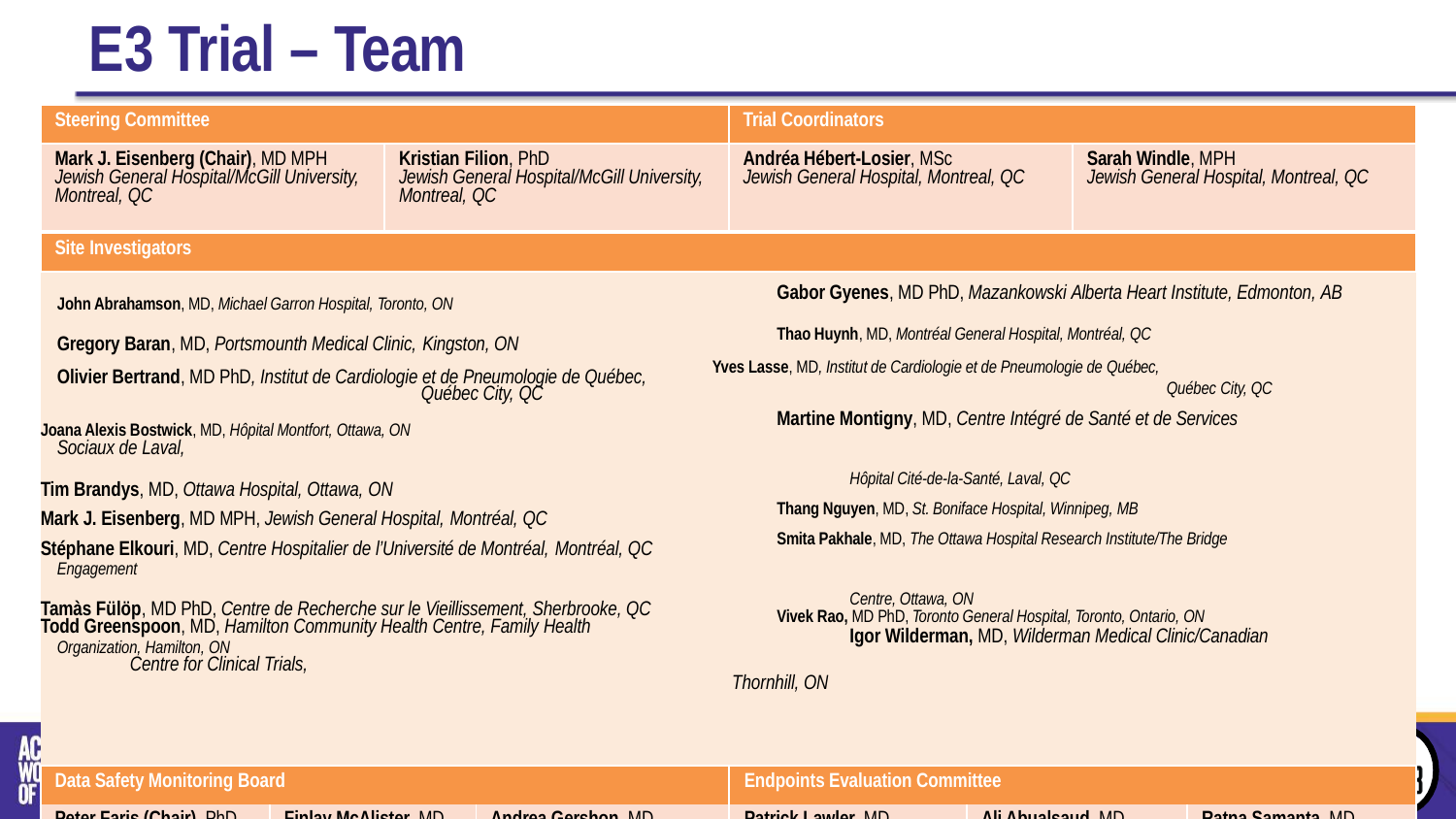

# E3 Trial – Team

| Steering Committee |  |  |  | Trial Coordinators |  |  |  |
| --- | --- | --- | --- | --- | --- | --- | --- |
| Mark J. Eisenberg (Chair), MD MPH Jewish General Hospital/McGill University, Montreal, QC |  | Kristian Filion, PhD Jewish General Hospital/McGill University, Montreal, QC |  | Andréa Hébert-Losier, MSc Jewish General Hospital, Montreal, QC |  | Sarah Windle, MPH Jewish General Hospital, Montreal, QC |  |
| Site Investigators |  |  |  |  |  |  |  |
| John Abrahamson, MD, Michael Garron Hospital, Toronto, ON Gabor Gyenes, MD PhD, Mazankowski Alberta Heart Institute, Edmonton, AB Gregory Baran, MD, Portsmounth Medical Clinic, Kingston, ON Thao Huynh, MD, Montréal General Hospital, Montréal, QC Olivier Bertrand, MD PhD, Institut de Cardiologie et de Pneumologie de Québec, Yves Lasse, MD, Institut de Cardiologie et de Pneumologie de Québec, Québec City, QC Québec City, QC Joana Alexis Bostwick, MD, Hôpital Montfort, Ottawa, ON Martine Montigny, MD, Centre Intégré de Santé et de Services Sociaux de Laval, Tim Brandys, MD, Ottawa Hospital, Ottawa, ON Hôpital Cité-de-la-Santé, Laval, QC Mark J. Eisenberg, MD MPH, Jewish General Hospital, Montréal, QC Thang Nguyen, MD, St. Boniface Hospital, Winnipeg, MB Stéphane Elkouri, MD, Centre Hospitalier de l’Université de Montréal, Montréal, QC Smita Pakhale, MD, The Ottawa Hospital Research Institute/The Bridge Engagement Tamàs Fülöp, MD PhD, Centre de Recherche sur le Vieillissement, Sherbrooke, QC Centre, Ottawa, ON Todd Greenspoon, MD, Hamilton Community Health Centre, Family Health Vivek Rao, MD PhD, Toronto General Hospital, Toronto, Ontario, ON Organization, Hamilton, ON Igor Wilderman, MD, Wilderman Medical Clinic/Canadian Centre for Clinical Trials, Thornhill, ON |  |  |  |  |  |  |  |
| Data Safety Monitoring Board |  |  |  | Endpoints Evaluation Committee |  |  |  |
| Peter Faris (Chair), PhD University of Calgary, Calgary, AB | Finlay McAlister, MD University of Alberta, Edmonton, AB |  | Andrea Gershon, MD Sunnybrook Health Sciences Centre, Toronto, ON | Patrick Lawler, MD Toronto General Hospital, Toronto, ON | Ali Abualsaud, MD Jewish General Hospital, Montréal, QC |  | Ratna Samanta, MD McGill University Health Centre, Montréal, QC |